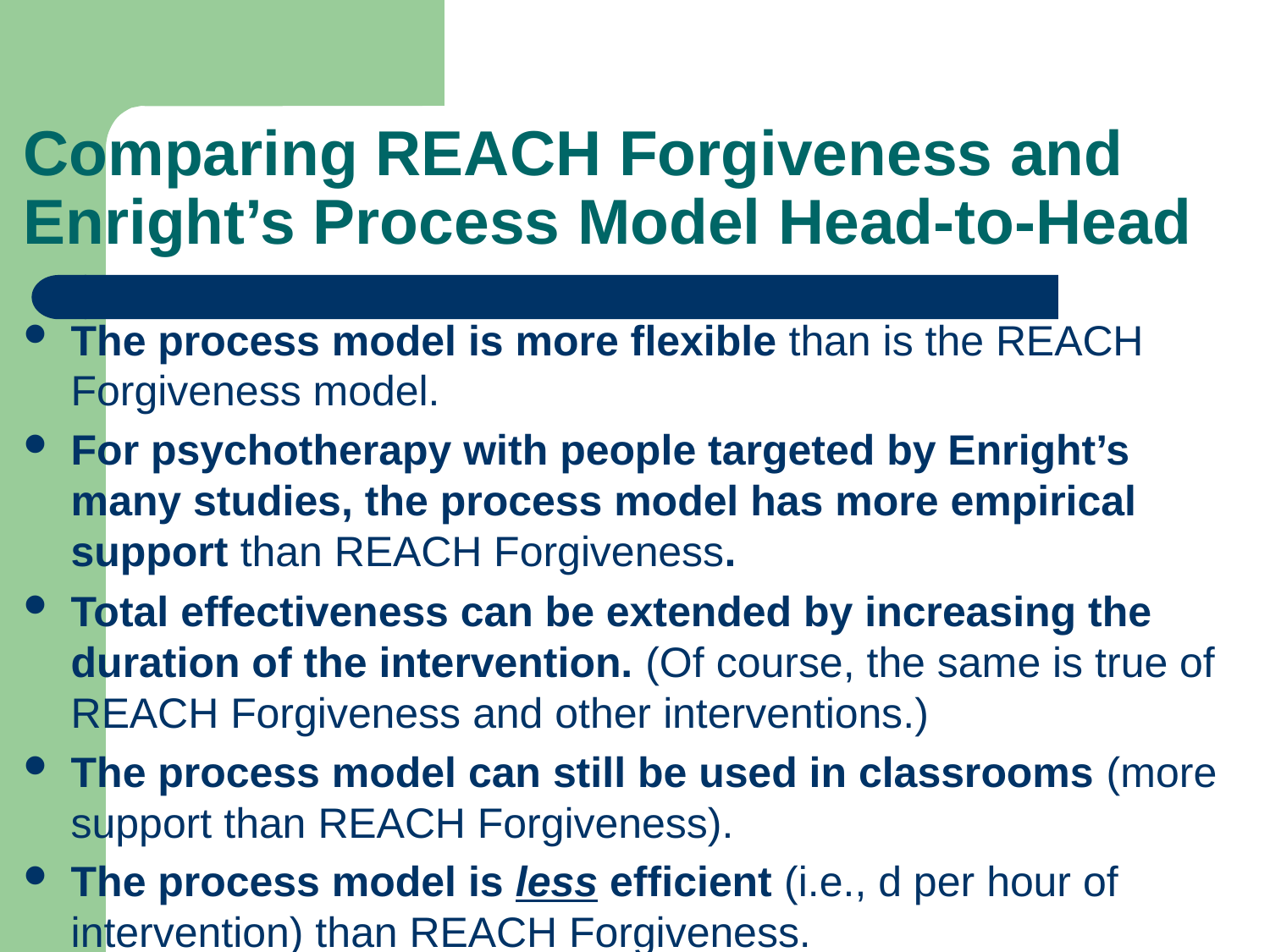

# Comparing REACH Forgiveness and Enright’s Process Model Head-to-Head
The process model is more flexible than is the REACH Forgiveness model.
For psychotherapy with people targeted by Enright’s many studies, the process model has more empirical support than REACH Forgiveness.
Total effectiveness can be extended by increasing the duration of the intervention. (Of course, the same is true of REACH Forgiveness and other interventions.)
The process model can still be used in classrooms (more support than REACH Forgiveness).
The process model is less efficient (i.e., d per hour of intervention) than REACH Forgiveness.